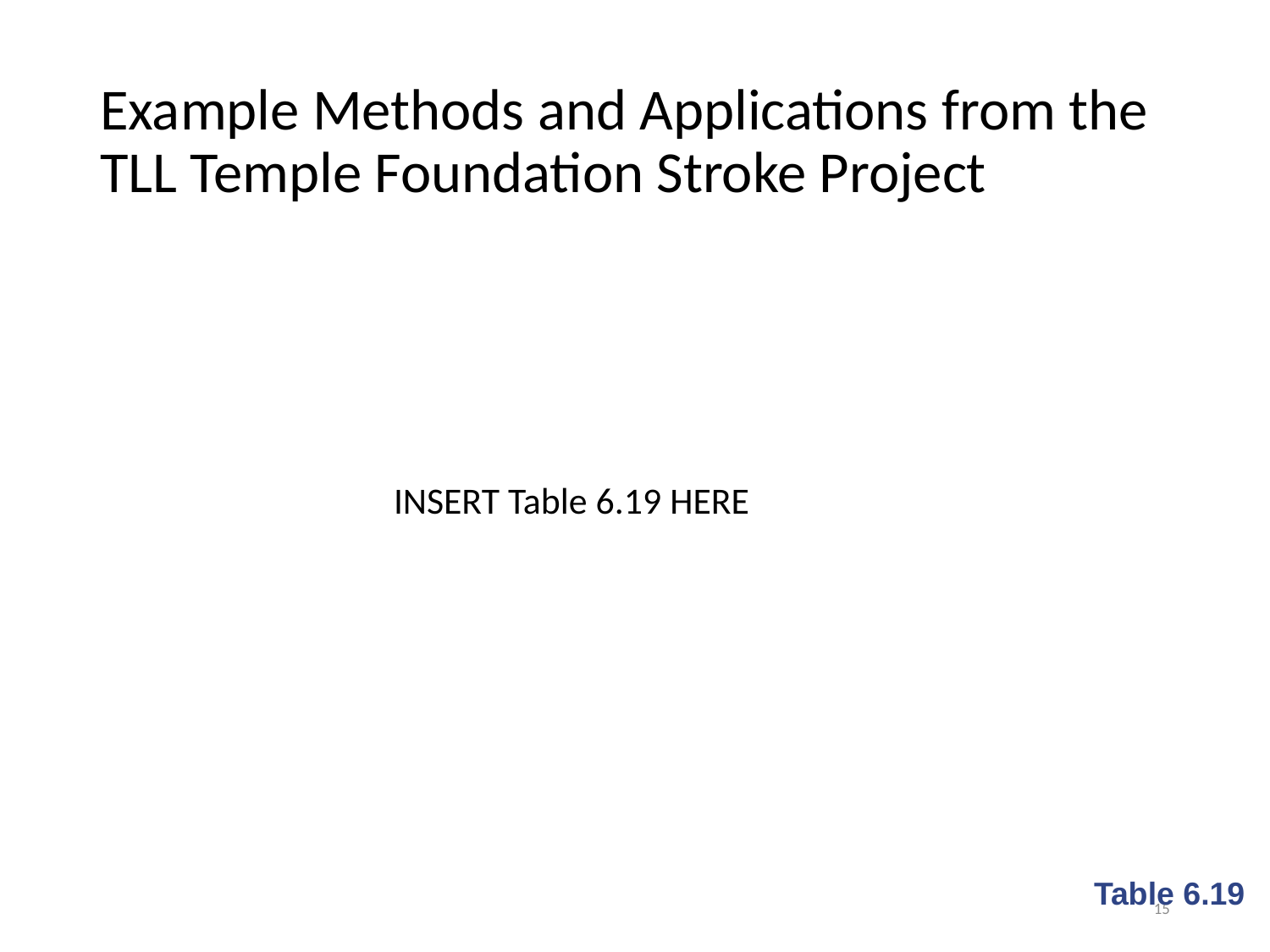

# Example Methods and Applications from the TLL Temple Foundation Stroke Project
INSERT Table 6.19 HERE

Table 6.19
15